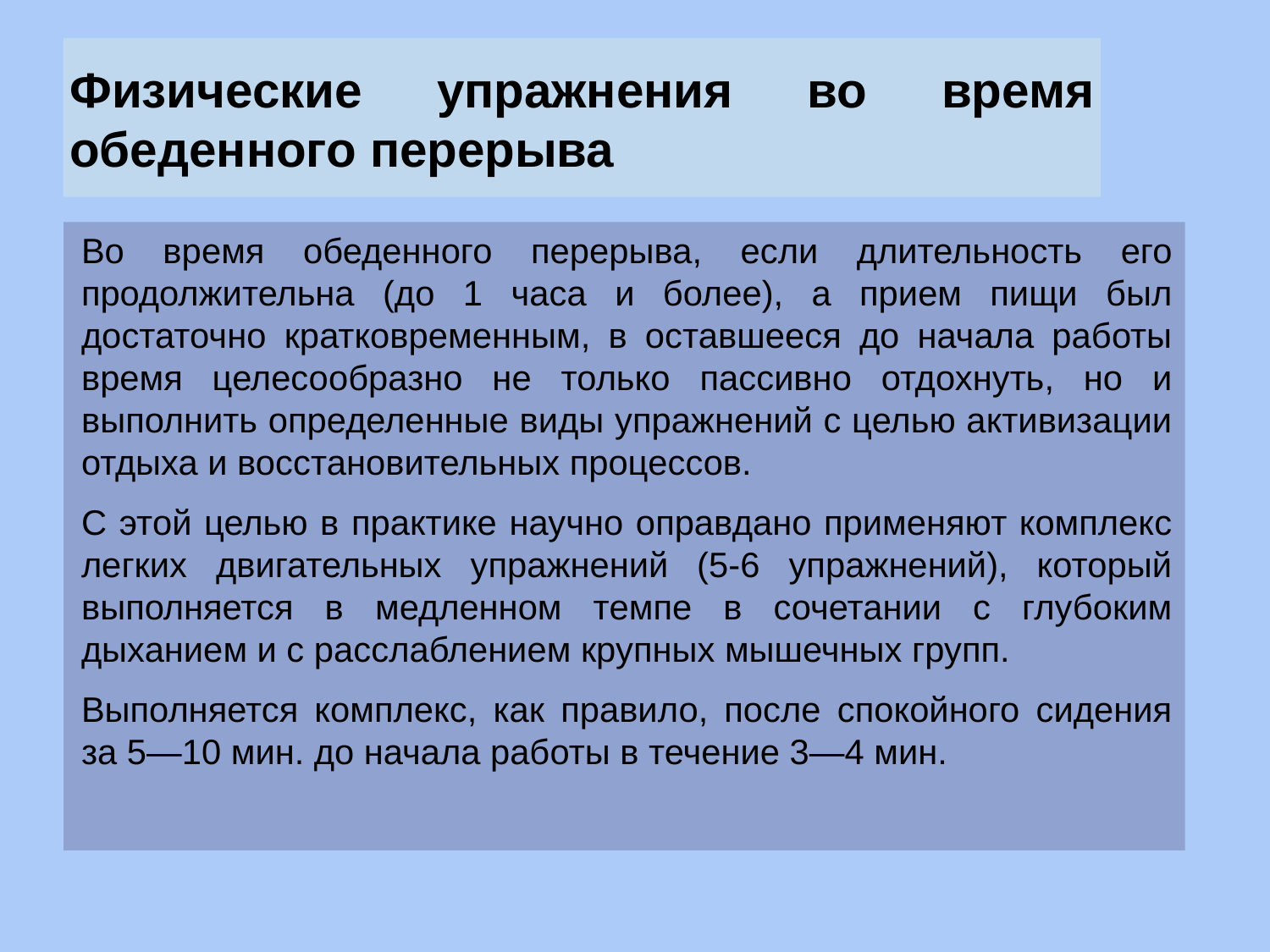

# Физические упражнения во время обеденного перерыва
Во время обеденного перерыва, если длительность его продолжительна (до 1 часа и более), а прием пищи был достаточно кратковременным, в оставшееся до начала работы время целесообразно не только пассивно отдохнуть, но и выполнить определенные виды упражнений с целью активизации отдыха и восстановительных процессов.
С этой целью в практике научно оправдано применяют комплекс легких двигательных упражнений (5-6 упражнений), который выполняется в медленном темпе в сочетании с глубоким дыханием и с расслаблением крупных мышечных групп.
Выполняется комплекс, как правило, после спокойного сидения за 5—10 мин. до начала работы в течение 3—4 мин.